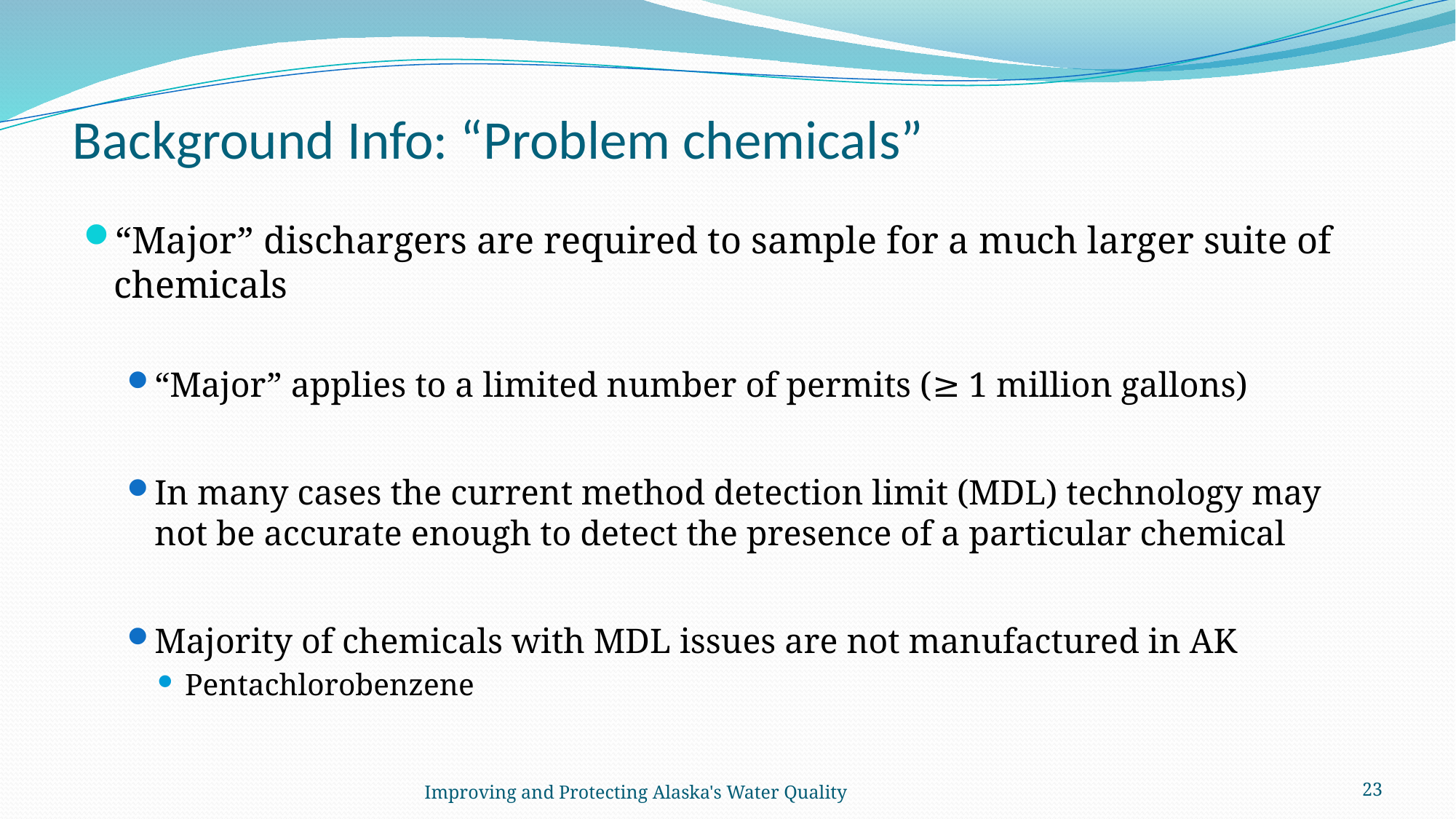

# Background Info: “Problem chemicals”
“Major” dischargers are required to sample for a much larger suite of chemicals

“Major” applies to a limited number of permits (≥ 1 million gallons)

In many cases the current method detection limit (MDL) technology may not be accurate enough to detect the presence of a particular chemical

Majority of chemicals with MDL issues are not manufactured in AK
Pentachlorobenzene

Improving and Protecting Alaska's Water Quality
23